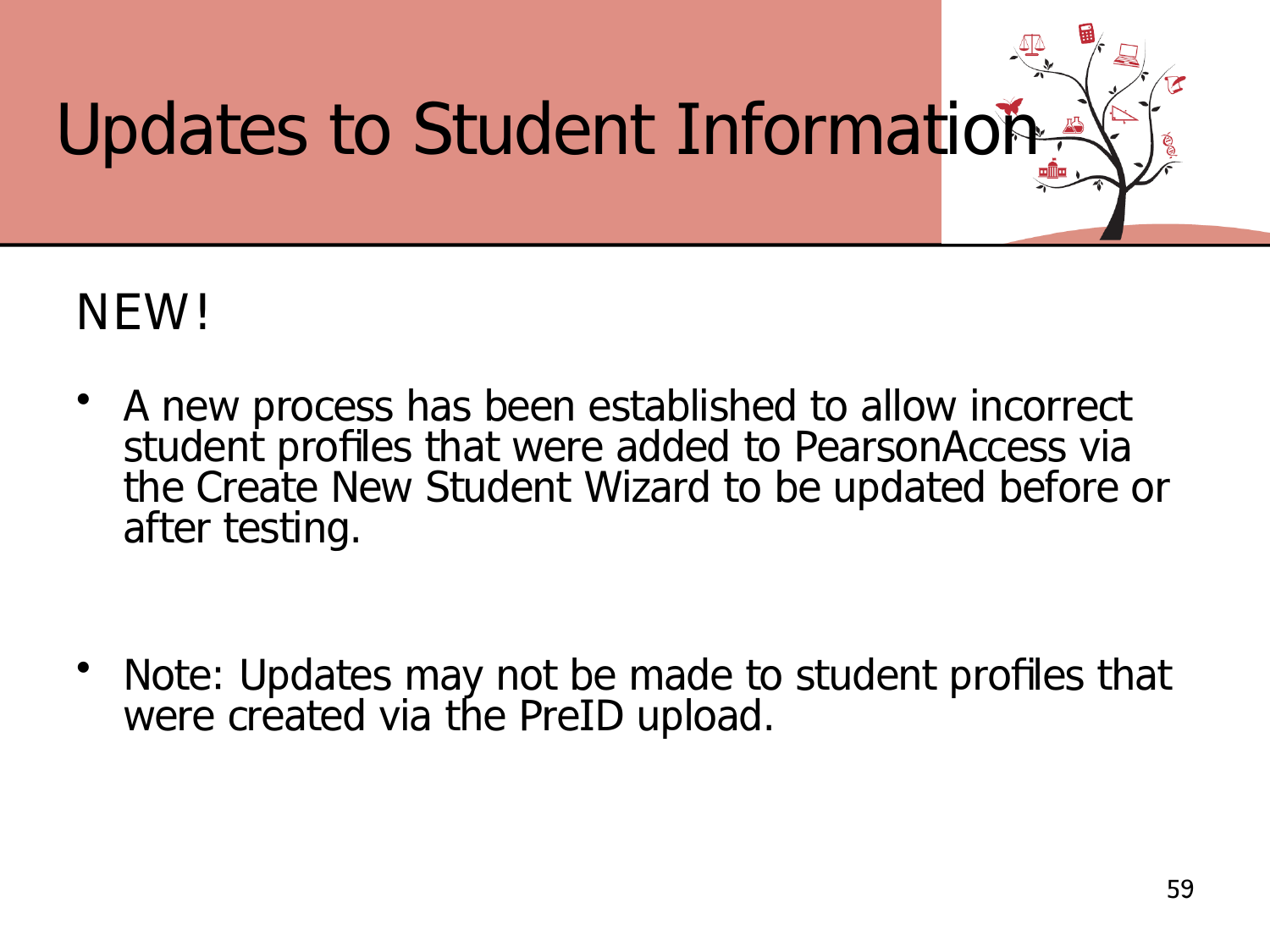

# Updates to Student Information
NEW!

A new process has been established to allow incorrect student profiles that were added to PearsonAccess via the Create New Student Wizard to be updated before or after testing.

Note: Updates may not be made to student profiles that were created via the PreID upload.
59